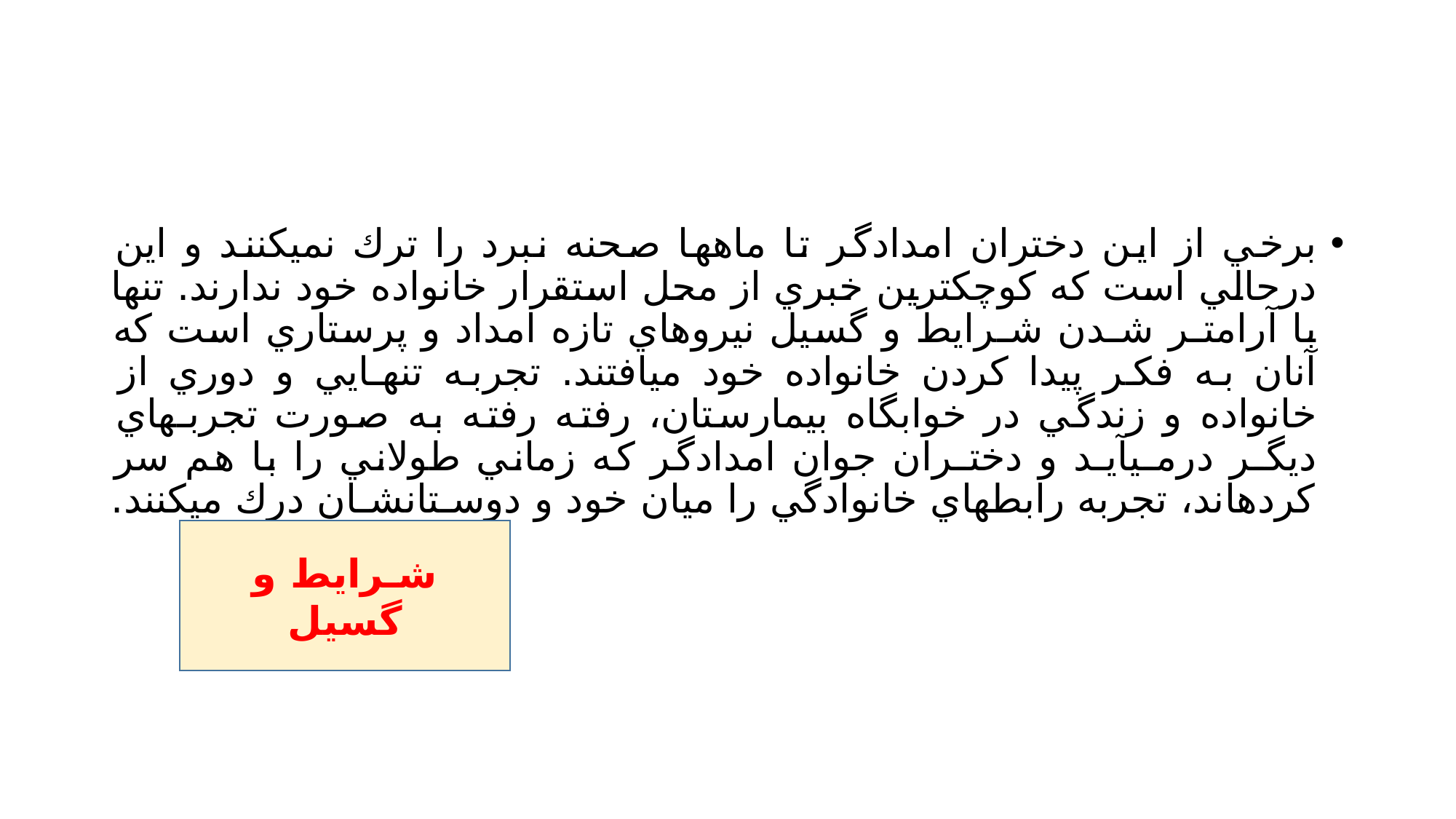

#
برخي از اين دختران امدادگر تا ماهها صحنه نبرد را ترك نميكنند و اين درحالي است كه كوچكترين خبري از محل استقرار خانواده خود ندارند. تنها با آرامتـر شـدن شـرايط و گسيل نيروهاي تازه امداد و پرستاري است كه آنان به فكر پيدا كردن خانواده خود ميافتند. تجربه تنهـايي و دوري از خانواده و زندگي در خوابگاه بيمارستان، رفته رفته به صورت تجربـهاي ديگـر درمـيآيـد و دختـران جوان امدادگر كه زماني طولاني را با هم سر كردهاند، تجربه رابطهاي خانوادگي را ميان خود و دوسـتانشـان درك ميكنند.
شـرايط و گسيل